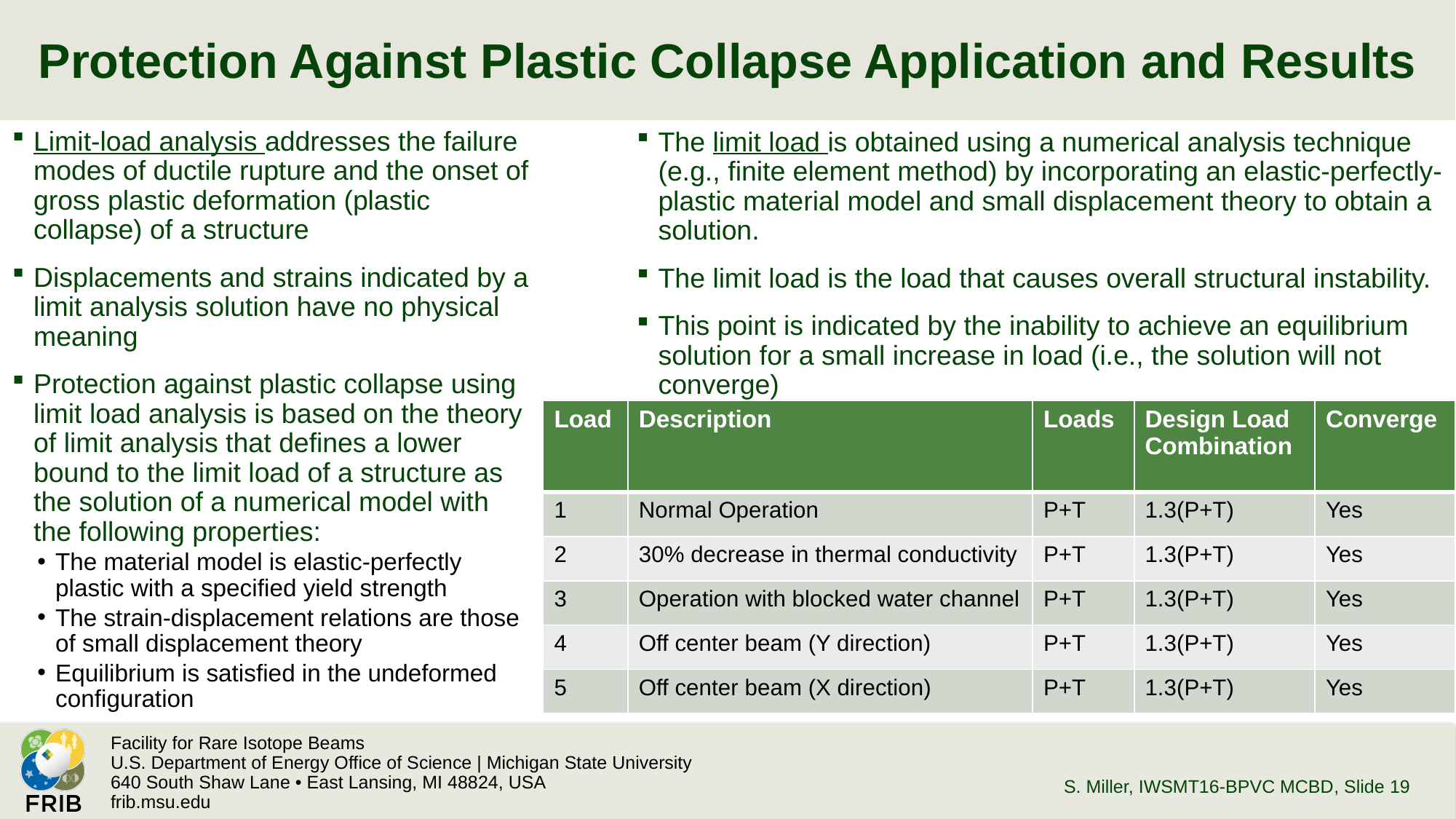

# Protection Against Plastic Collapse Application and Results
Limit-load analysis addresses the failure modes of ductile rupture and the onset of gross plastic deformation (plastic collapse) of a structure
Displacements and strains indicated by a limit analysis solution have no physical meaning
Protection against plastic collapse using limit load analysis is based on the theory of limit analysis that defines a lower bound to the limit load of a structure as the solution of a numerical model with the following properties:
The material model is elastic-perfectly plastic with a specified yield strength
The strain-displacement relations are those of small displacement theory
Equilibrium is satisfied in the undeformed configuration

The limit load is obtained using a numerical analysis technique (e.g., finite element method) by incorporating an elastic-perfectly-plastic material model and small displacement theory to obtain a solution.
The limit load is the load that causes overall structural instability.
This point is indicated by the inability to achieve an equilibrium solution for a small increase in load (i.e., the solution will not converge)

| Load | Description | Loads | Design Load Combination | Converge |
| --- | --- | --- | --- | --- |
| 1 | Normal Operation | P+T | 1.3(P+T) | Yes |
| 2 | 30% decrease in thermal conductivity | P+T | 1.3(P+T) | Yes |
| 3 | Operation with blocked water channel | P+T | 1.3(P+T) | Yes |
| 4 | Off center beam (Y direction) | P+T | 1.3(P+T) | Yes |
| 5 | Off center beam (X direction) | P+T | 1.3(P+T) | Yes |
S. Miller, IWSMT16-BPVC MCBD
, Slide 19